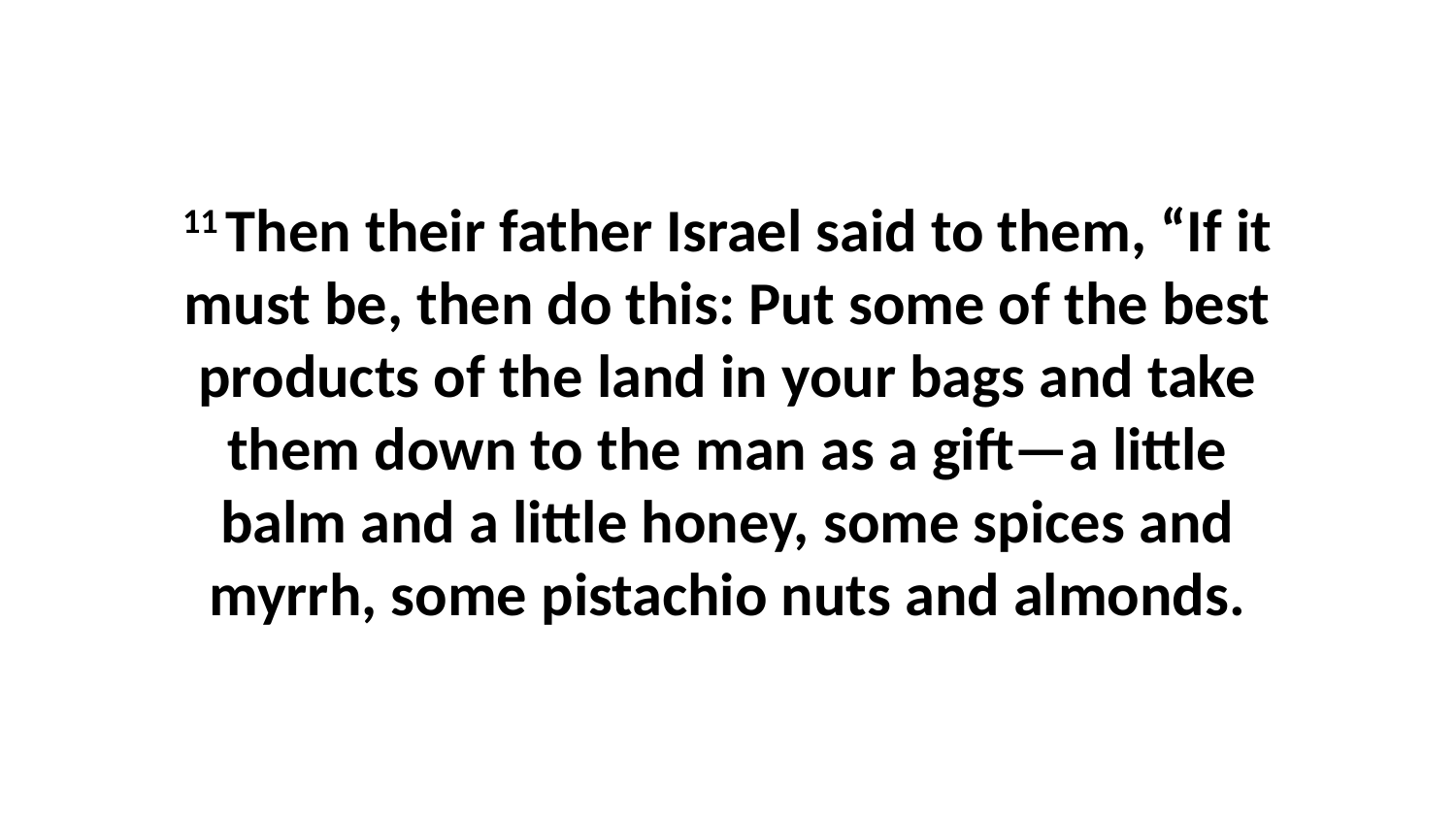

11 Then their father Israel said to them, “If it must be, then do this: Put some of the best products of the land in your bags and take them down to the man as a gift—a little balm and a little honey, some spices and myrrh, some pistachio nuts and almonds.